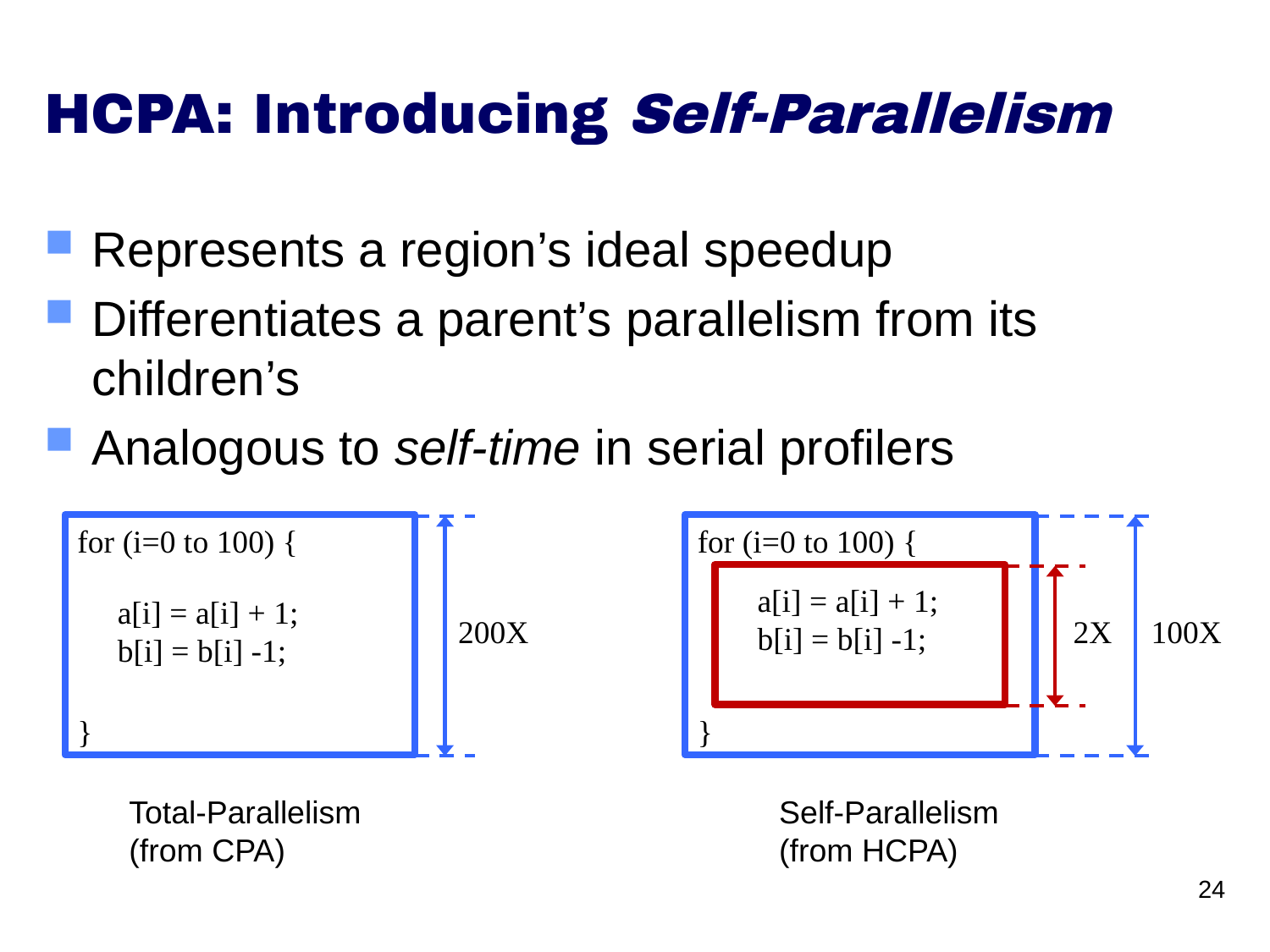

# HCPA: Introducing Self-Parallelism
Represents a region’s ideal speedup
Differentiates a parent’s parallelism from its children’s
Analogous to self-time in serial profilers
for (i=0 to 100) {

}

for (i=0 to 100) {

}

a[i] = a[i] + 1;
b[i] = b[i] -1;
a[i] = a[i] + 1;
b[i] = b[i] -1;
200X
2X
100X
Total-Parallelism
(from CPA)
Self-Parallelism
(from HCPA)
24